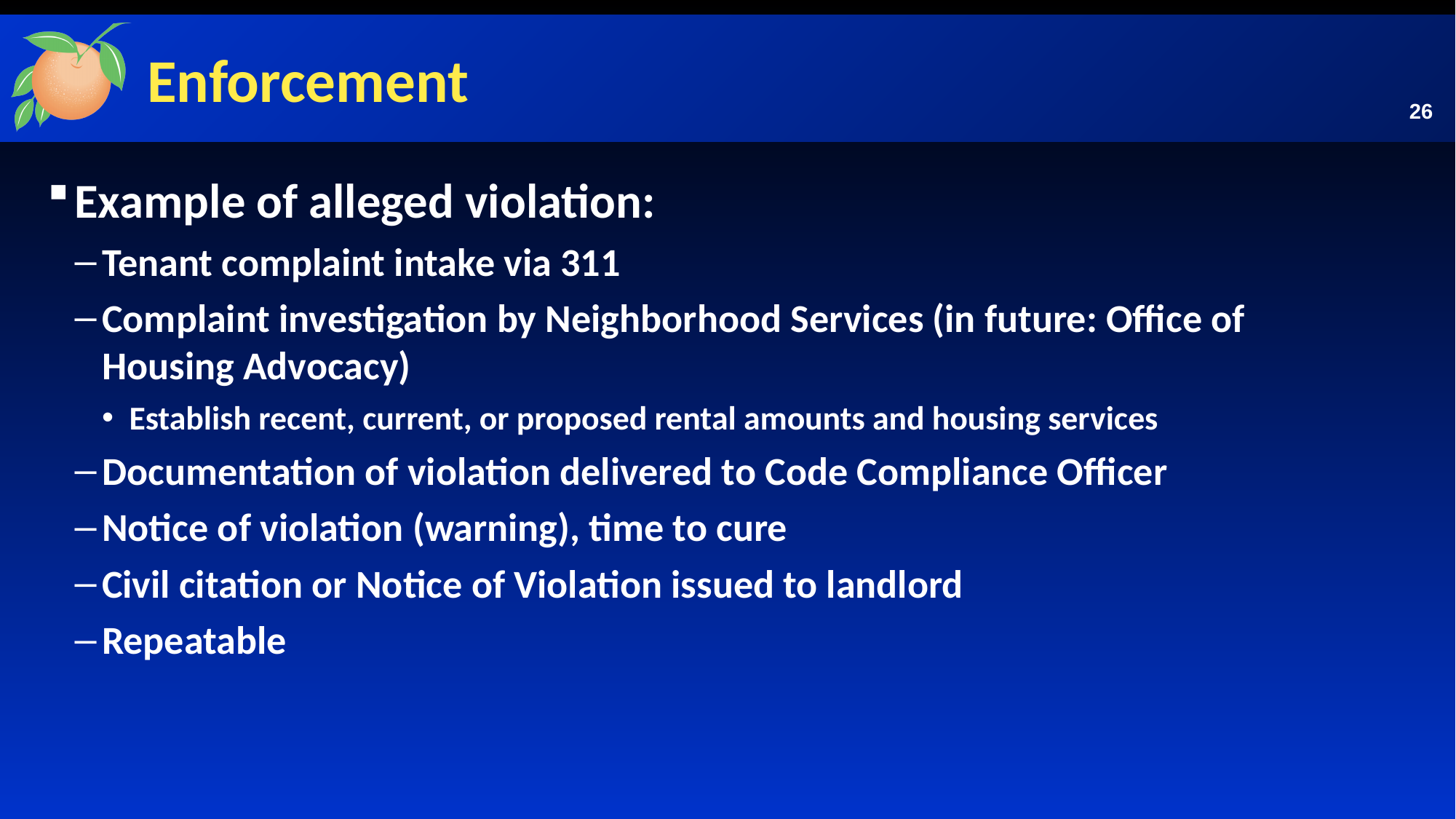

# Enforcement
26
Example of alleged violation:
Tenant complaint intake via 311
Complaint investigation by Neighborhood Services (in future: Office of Housing Advocacy)
Establish recent, current, or proposed rental amounts and housing services
Documentation of violation delivered to Code Compliance Officer
Notice of violation (warning), time to cure
Civil citation or Notice of Violation issued to landlord
Repeatable